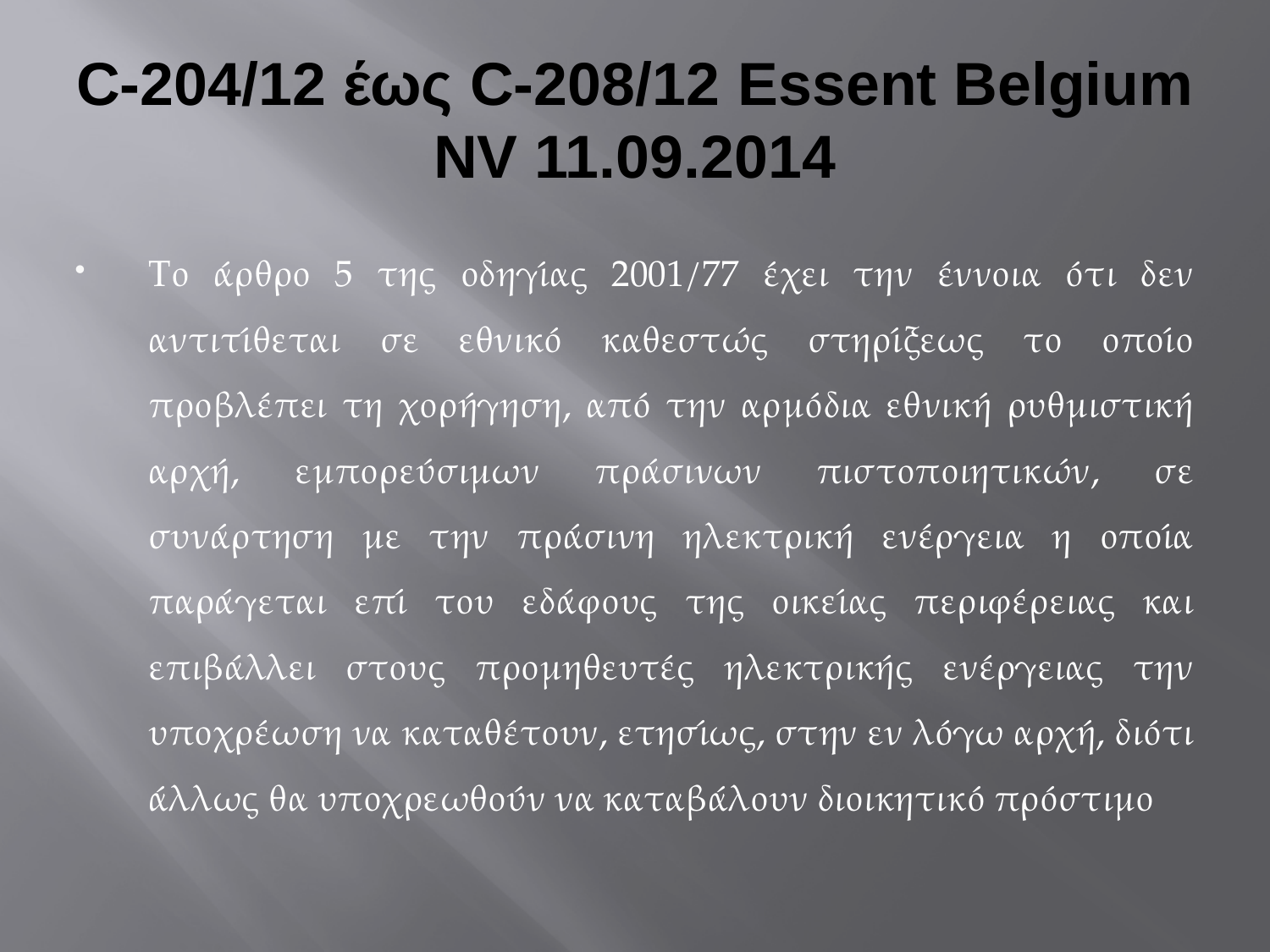

# C‑204/12 έως C‑208/12 Essent Belgium NV 11.09.2014
Το άρθρο 5 της οδηγίας 2001/77 έχει την έννοια ότι δεν αντιτίθεται σε εθνικό καθεστώς στηρίξεως το οποίο προβλέπει τη χορήγηση, από την αρμόδια εθνική ρυθμιστική αρχή, εμπορεύσιμων πράσινων πιστοποιητικών, σε συνάρτηση με την πράσινη ηλεκτρική ενέργεια η οποία παράγεται επί του εδάφους της οικείας περιφέρειας και επιβάλλει στους προμηθευτές ηλεκτρικής ενέργειας την υποχρέωση να καταθέτουν, ετησίως, στην εν λόγω αρχή, διότι άλλως θα υποχρεωθούν να καταβάλουν διοικητικό πρόστιμο